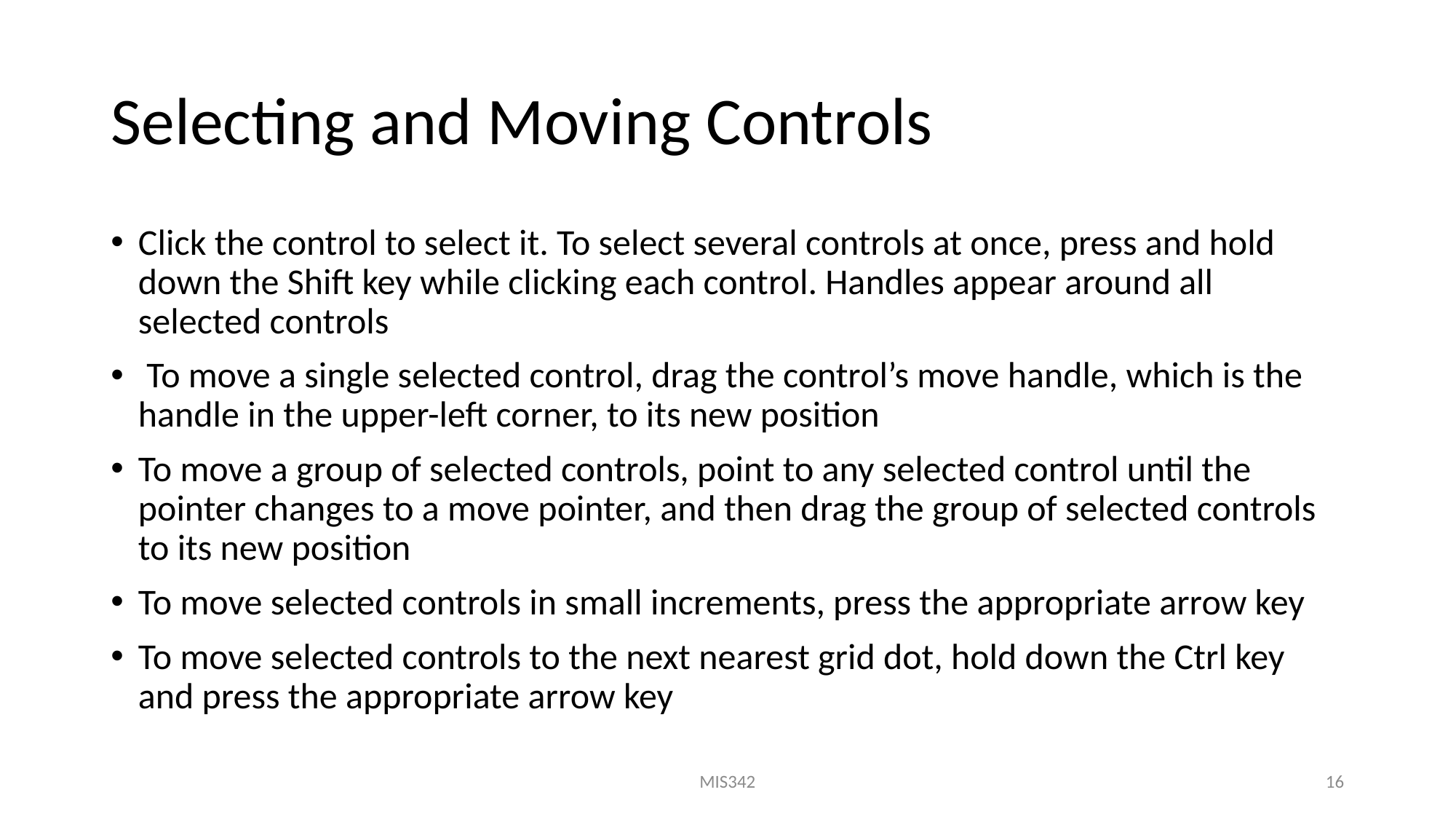

# Selecting and Moving Controls
Click the control to select it. To select several controls at once, press and hold down the Shift key while clicking each control. Handles appear around all selected controls
 To move a single selected control, drag the control’s move handle, which is the handle in the upper-left corner, to its new position
To move a group of selected controls, point to any selected control until the pointer changes to a move pointer, and then drag the group of selected controls to its new position
To move selected controls in small increments, press the appropriate arrow key
To move selected controls to the next nearest grid dot, hold down the Ctrl key and press the appropriate arrow key
MIS342
16